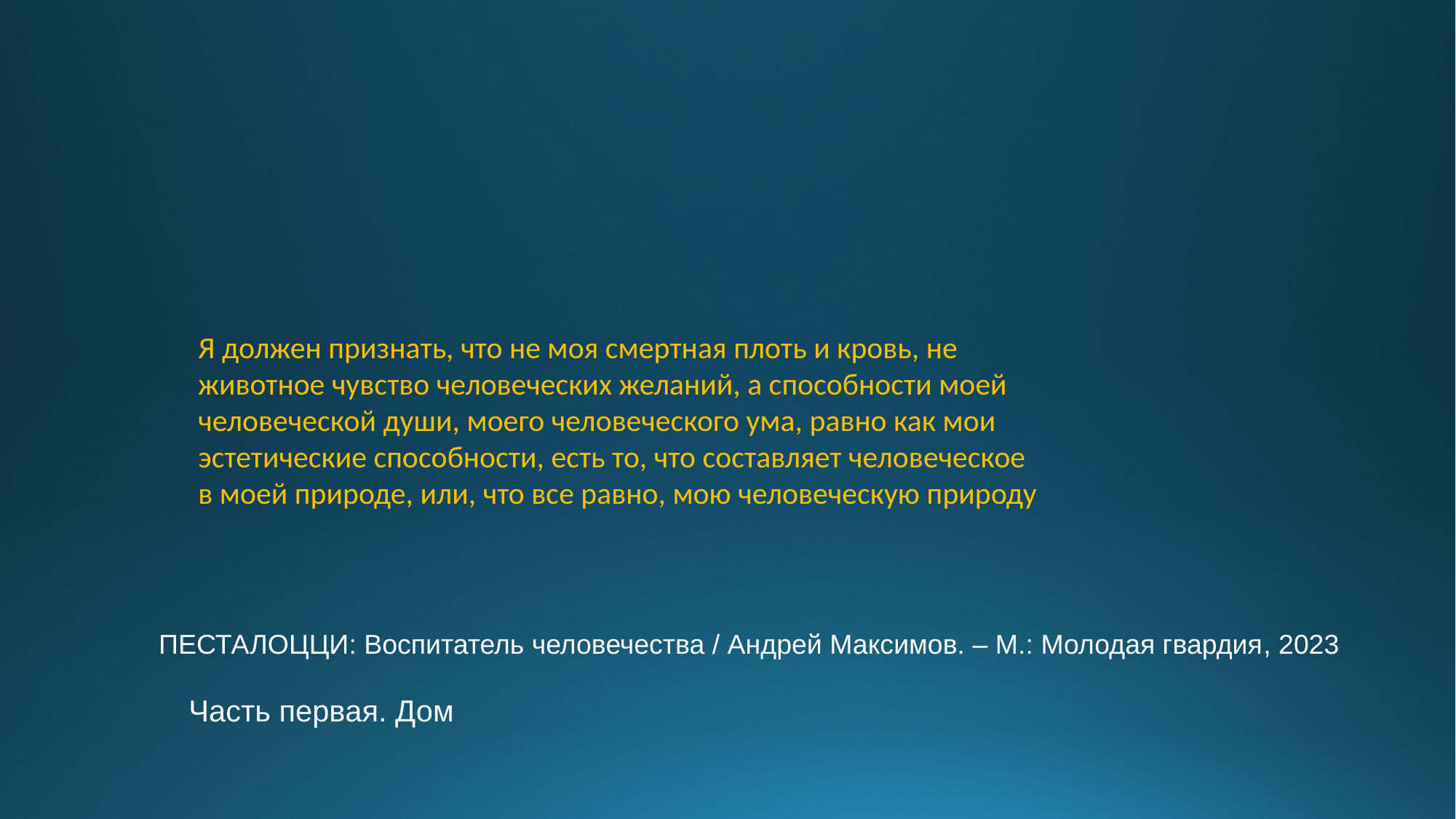

Я должен признать, что не моя смертная плоть и кровь, не животное чувство человеческих желаний, а способности моей человеческой души, моего человеческого ума, равно как мои эстетические способности, есть то, что составляет человеческое в моей природе, или, что все равно, мою человеческую природу
ПЕСТАЛОЦЦИ: Воспитатель человечества / Андрей Максимов. – М.: Молодая гвардия, 2023
Часть первая. Дом